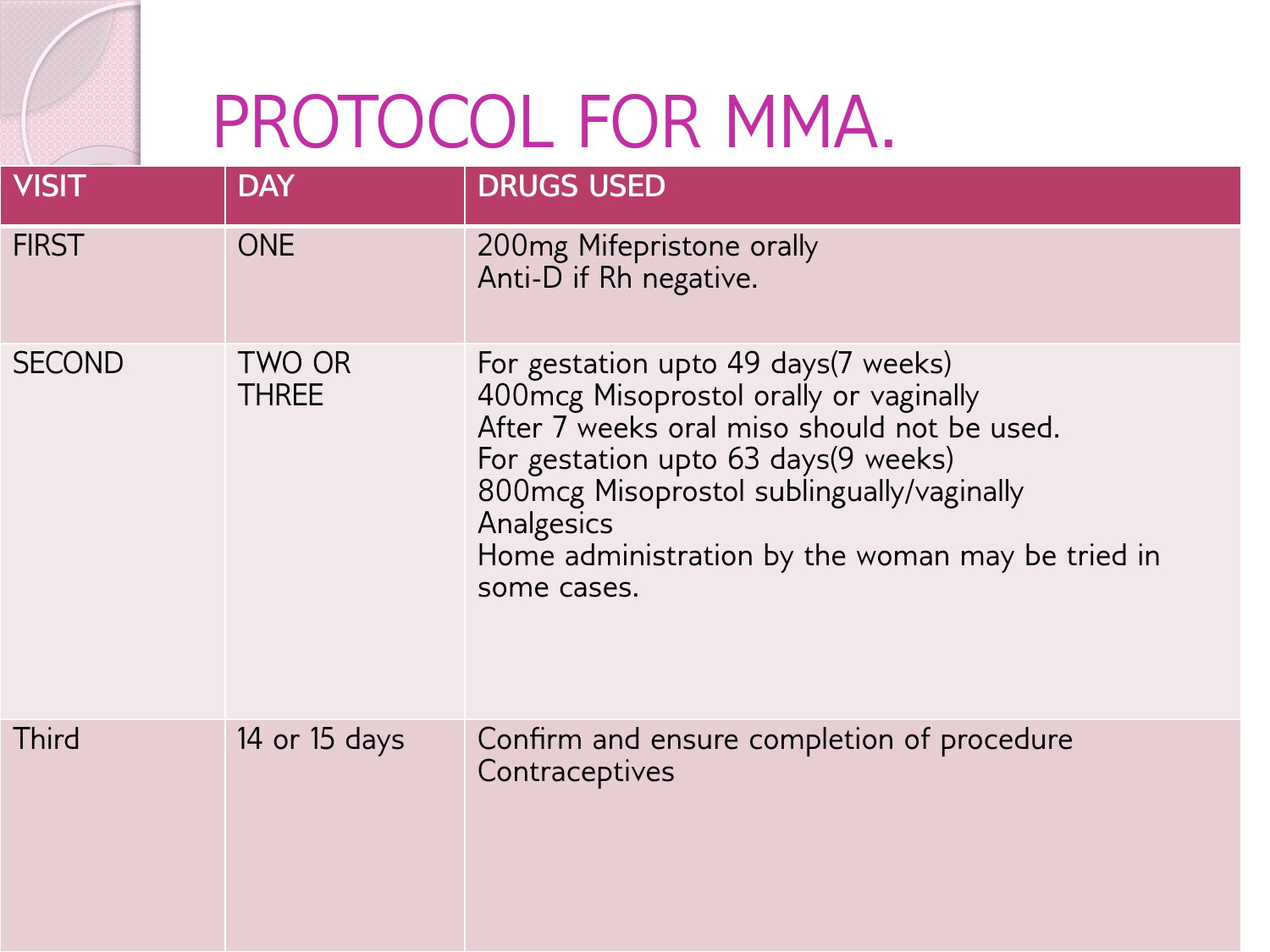

# PROTOCOL FOR MMA.
| VISIT | DAY | DRUGS USED |
| --- | --- | --- |
| FIRST | ONE | 200mg Mifepristone orally Anti-D if Rh negative. |
| SECOND | TWO OR THREE | For gestation upto 49 days(7 weeks) 400mcg Misoprostol orally or vaginally After 7 weeks oral miso should not be used. For gestation upto 63 days(9 weeks) 800mcg Misoprostol sublingually/vaginally Analgesics Home administration by the woman may be tried in some cases. |
| Third | 14 or 15 days | Confirm and ensure completion of procedure Contraceptives |